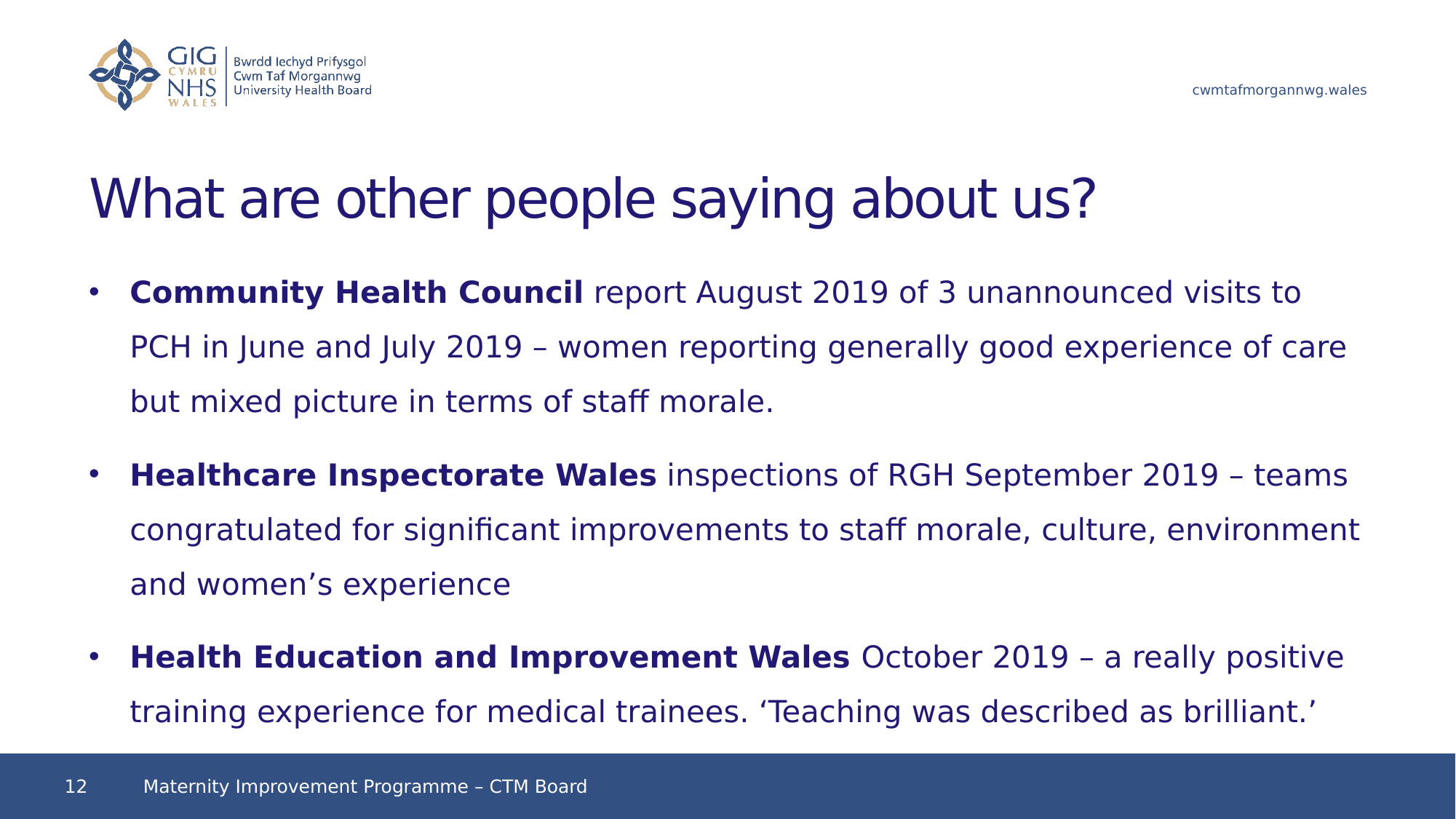

# What are other people saying about us?
Community Health Council report August 2019 of 3 unannounced visits to PCH in June and July 2019 – women reporting generally good experience of care but mixed picture in terms of staff morale.
Healthcare Inspectorate Wales inspections of RGH September 2019 – teams congratulated for significant improvements to staff morale, culture, environment and women’s experience
Health Education and Improvement Wales October 2019 – a really positive training experience for medical trainees. ‘Teaching was described as brilliant.’
12
Maternity Improvement Programme – CTM Board